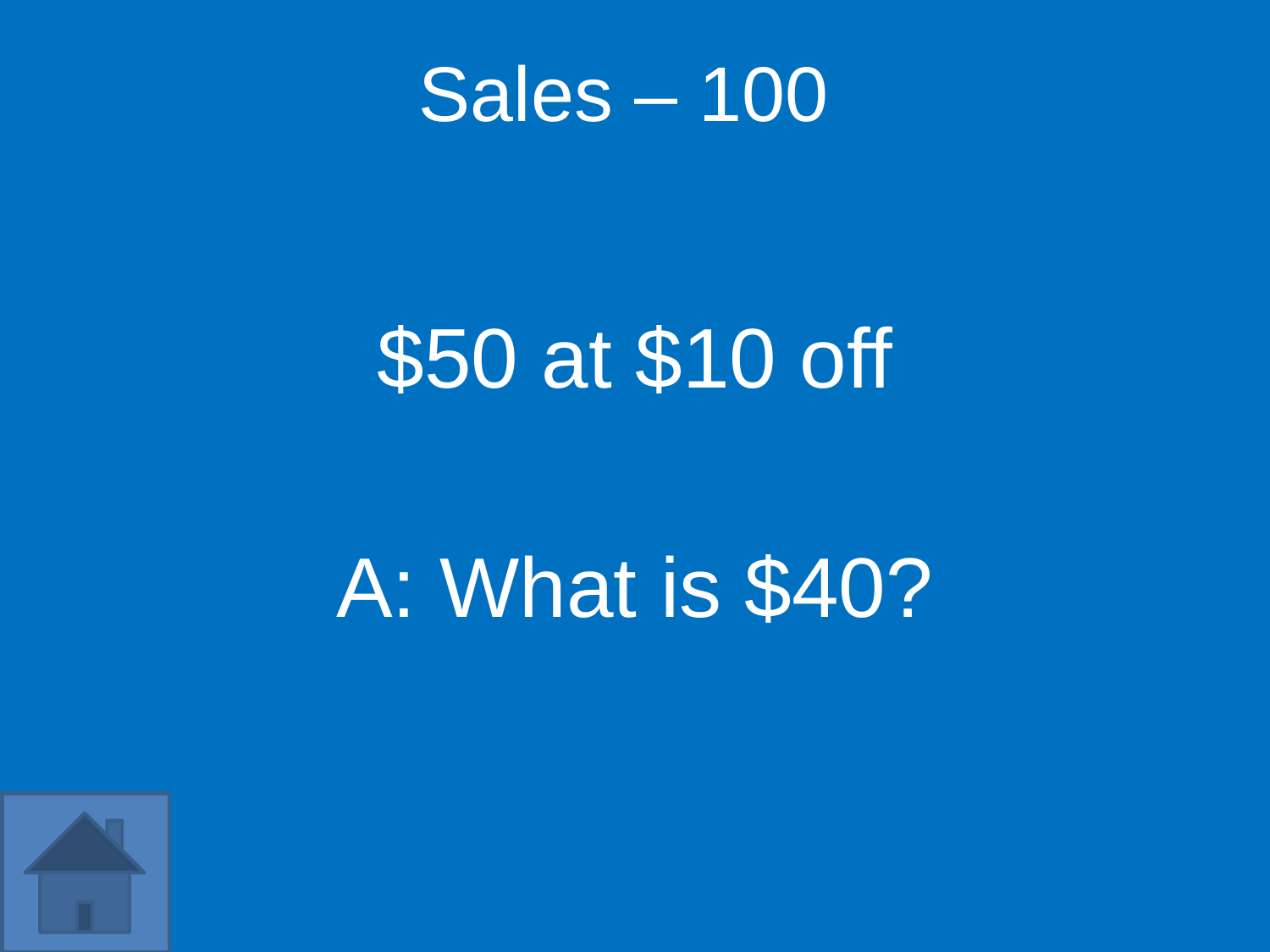

Sales – 100

$50 at $10 off
A: What is $40?